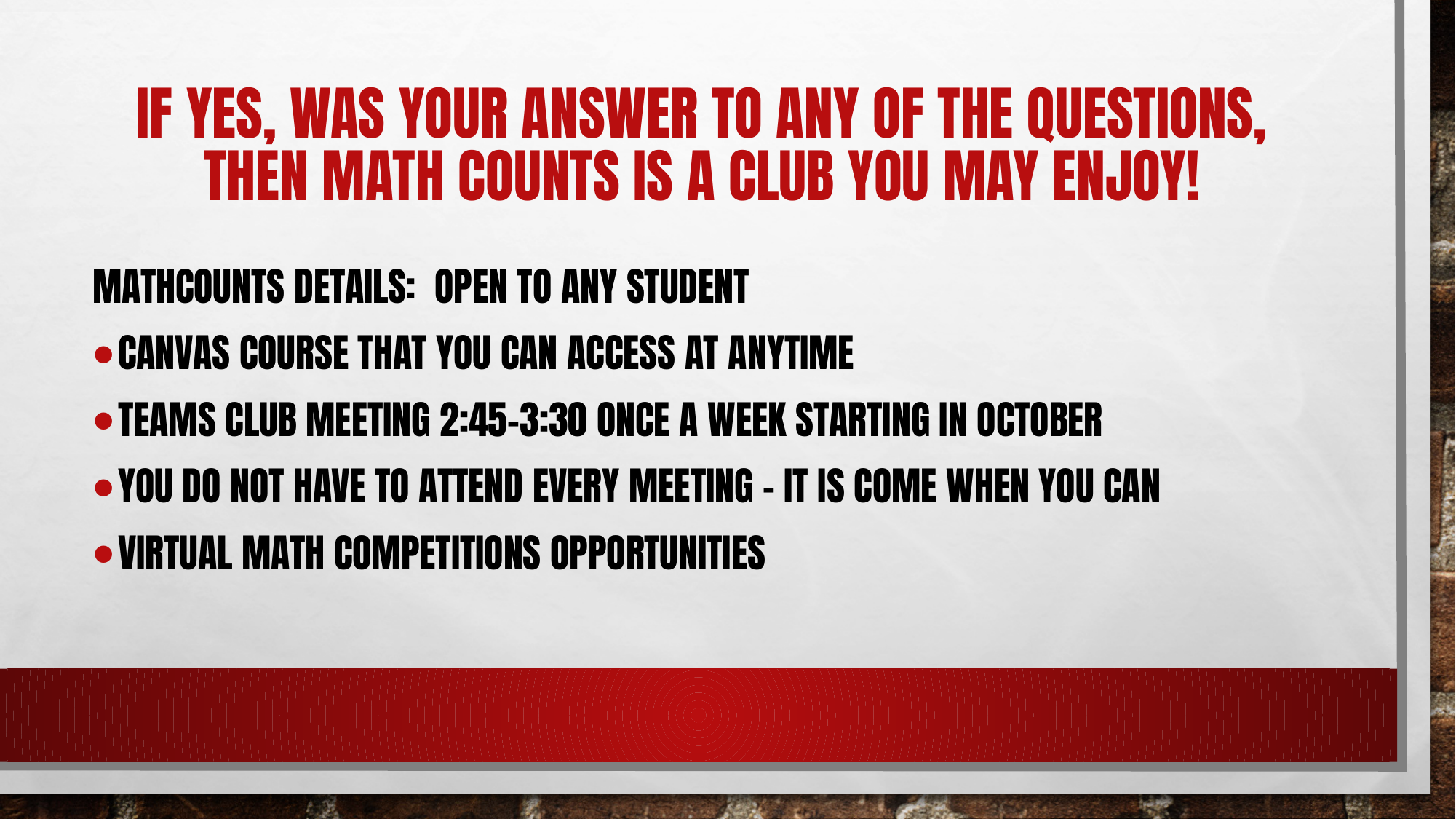

# If yes, was your answer to any of the questions, then Math Counts is a club you may enjoy!
MATHCOUNTS DETAILS:  Open to any student
CANVAS COURSE that you can access at anytime
TEAMS CLUB MEETING 2:45-3:30 ONCE A WEEK STARTING IN OCTOBER
YOU DO NOT HAVE TO ATTEND EVERY MEETING – it is come when you can
Virtual math competitions opportunities